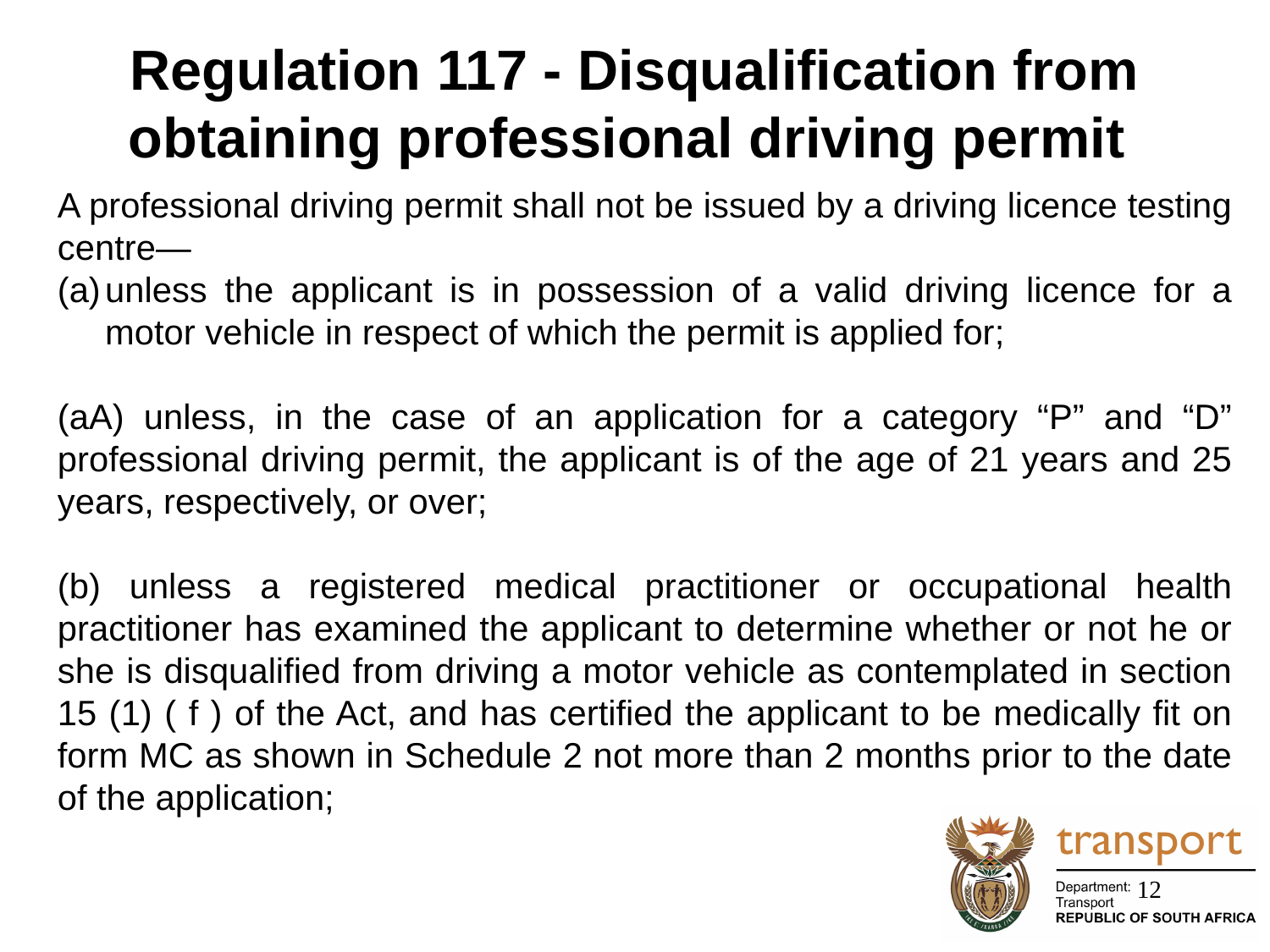

# Regulation 117 - Disqualification from obtaining professional driving permit
A professional driving permit shall not be issued by a driving licence testing centre—
unless the applicant is in possession of a valid driving licence for a motor vehicle in respect of which the permit is applied for;

(aA) unless, in the case of an application for a category “P” and “D” professional driving permit, the applicant is of the age of 21 years and 25 years, respectively, or over;

(b) unless a registered medical practitioner or occupational health practitioner has examined the applicant to determine whether or not he or she is disqualified from driving a motor vehicle as contemplated in section 15 (1) ( f ) of the Act, and has certified the applicant to be medically fit on form MC as shown in Schedule 2 not more than 2 months prior to the date of the application;

12